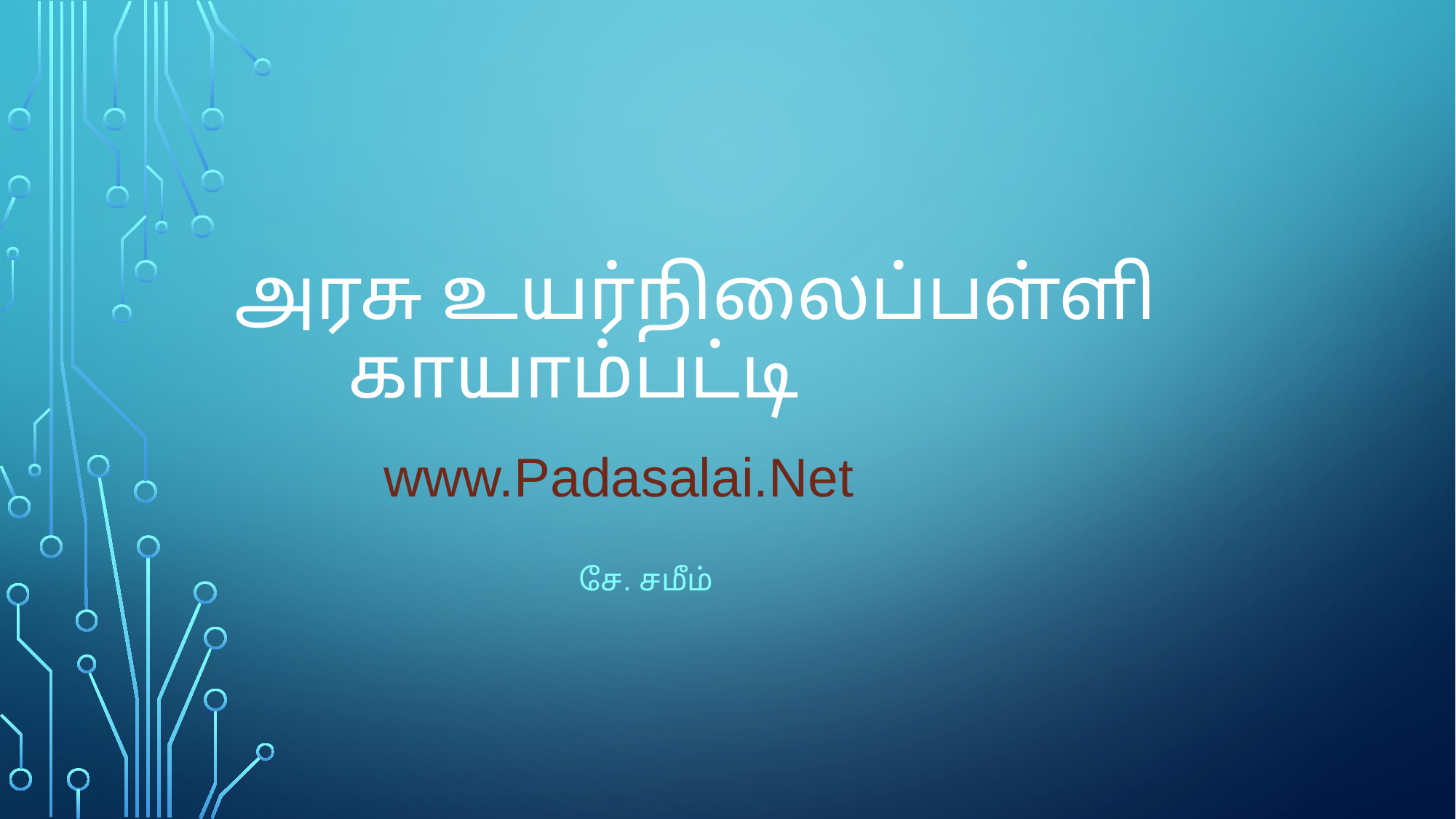

# அரசு உயர்நிலைப்பள்ளி காயாம்பட்டி

                                            சே. சமீம்
www.Padasalai.Net